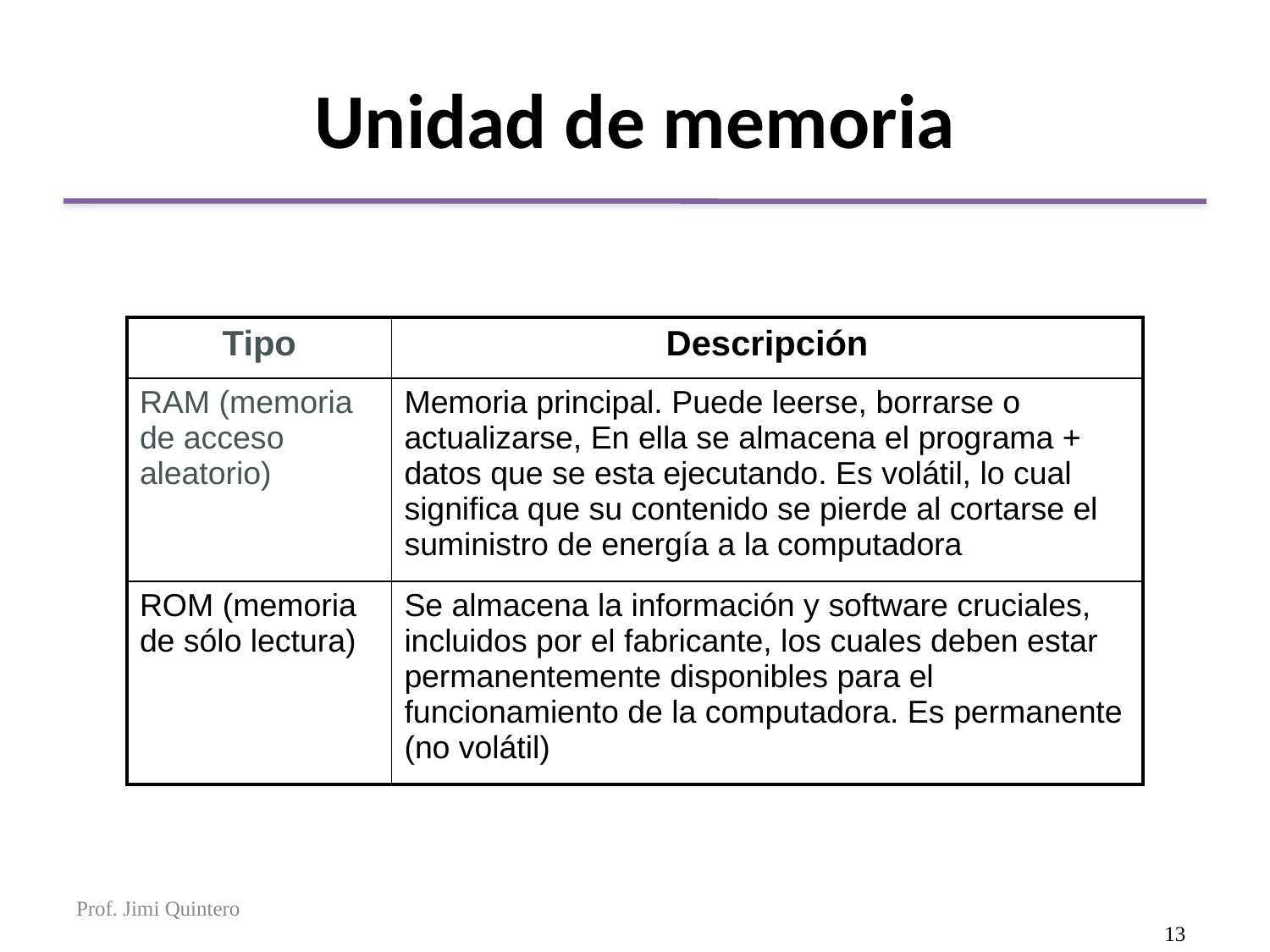

# Unidad de memoria
| Tipo | Descripción |
| --- | --- |
| RAM (memoria de acceso aleatorio) | Memoria principal. Puede leerse, borrarse o actualizarse, En ella se almacena el programa + datos que se esta ejecutando. Es volátil, lo cual significa que su contenido se pierde al cortarse el suministro de energía a la computadora |
| ROM (memoria de sólo lectura) | Se almacena la información y software cruciales, incluidos por el fabricante, los cuales deben estar permanentemente disponibles para el funcionamiento de la computadora. Es permanente (no volátil) |
Prof. Jimi Quintero
13